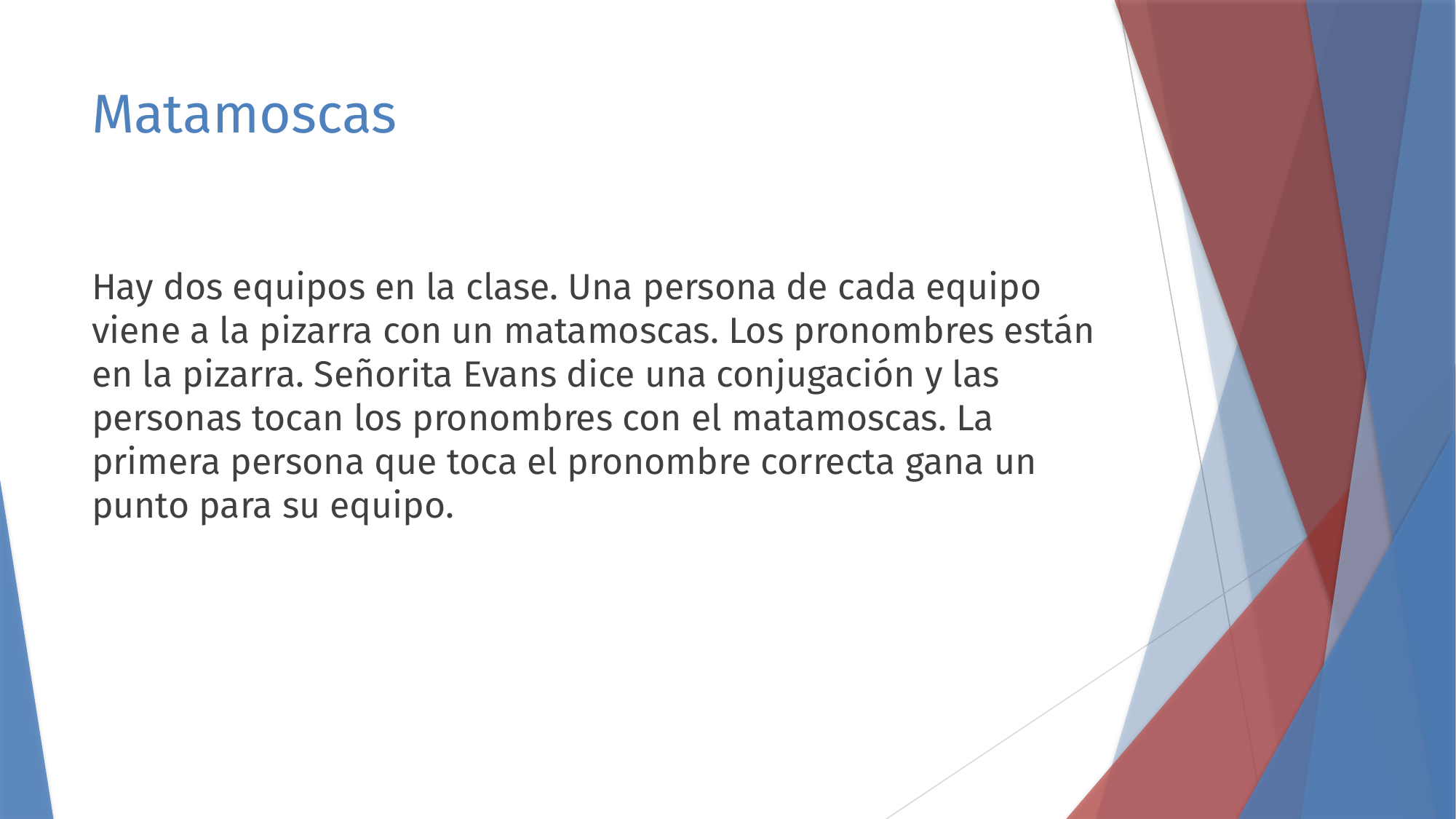

# Matamoscas
Hay dos equipos en la clase. Una persona de cada equipo viene a la pizarra con un matamoscas. Los pronombres están en la pizarra. Señorita Evans dice una conjugación y las personas tocan los pronombres con el matamoscas. La primera persona que toca el pronombre correcta gana un punto para su equipo.